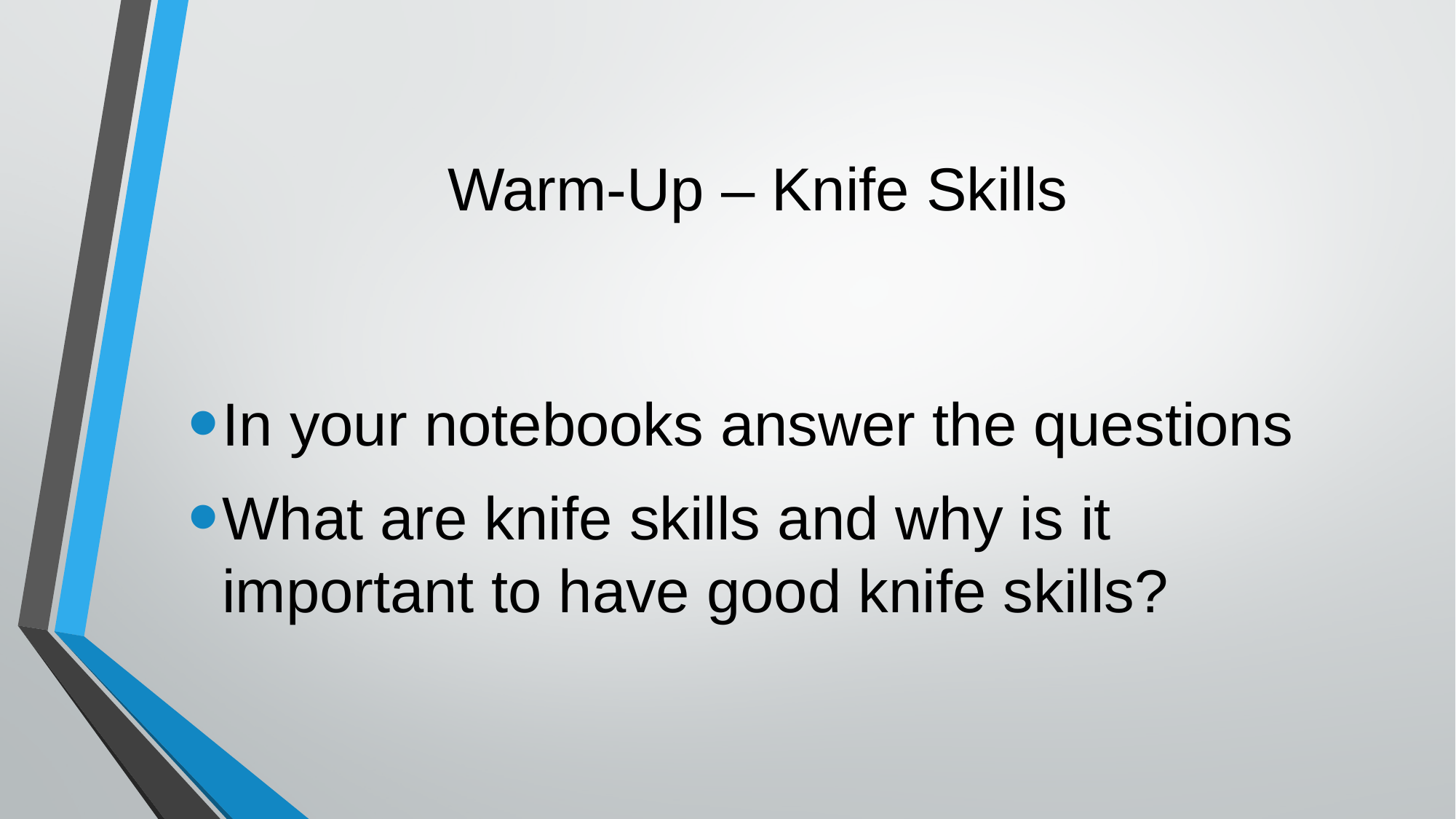

# Warm-Up – Knife Skills
In your notebooks answer the questions
What are knife skills and why is it important to have good knife skills?